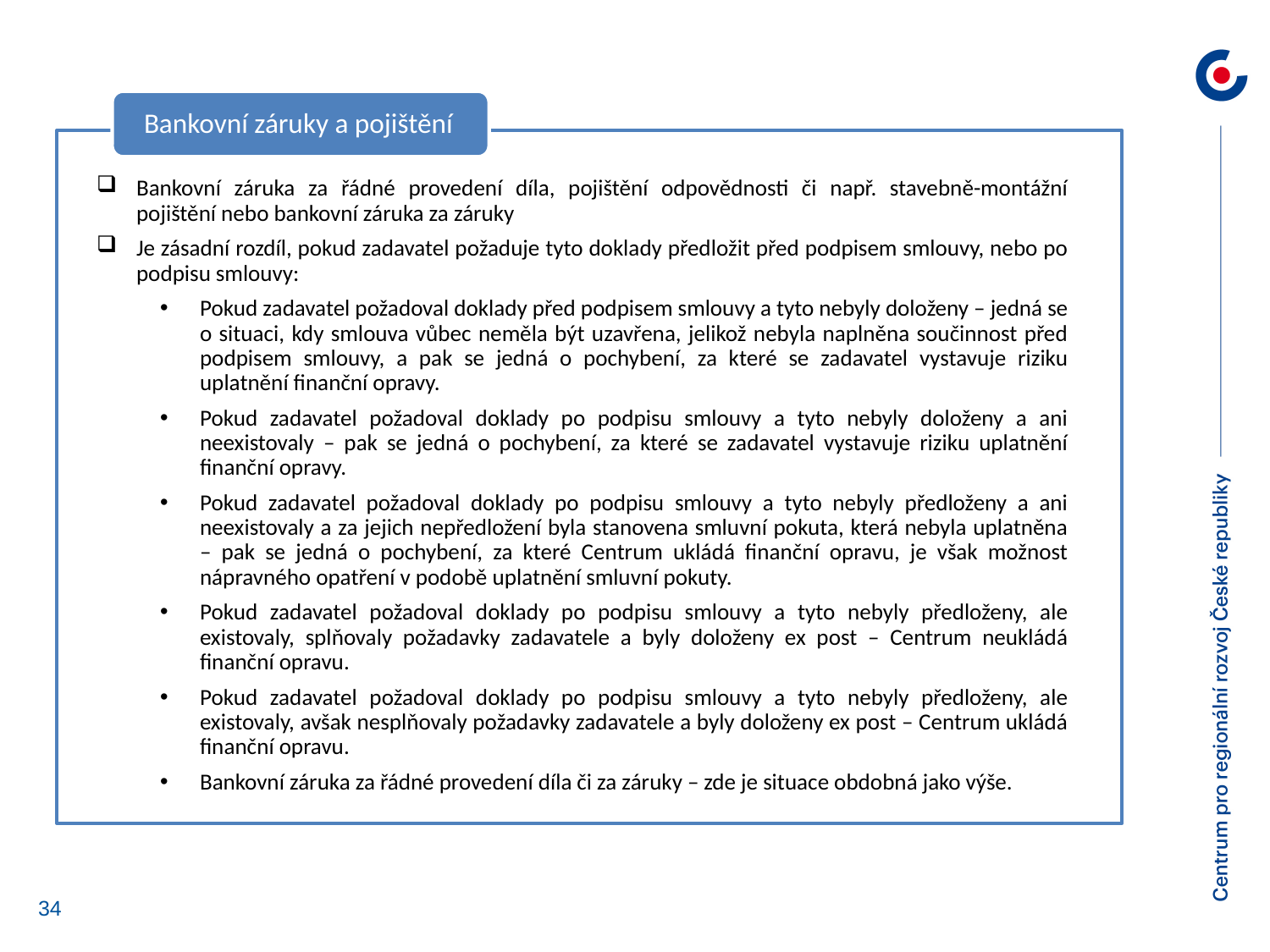

Bankovní záruky a pojištění
Bankovní záruka za řádné provedení díla, pojištění odpovědnosti či např. stavebně-montážní pojištění nebo bankovní záruka za záruky
Je zásadní rozdíl, pokud zadavatel požaduje tyto doklady předložit před podpisem smlouvy, nebo po podpisu smlouvy:
Pokud zadavatel požadoval doklady před podpisem smlouvy a tyto nebyly doloženy – jedná se o situaci, kdy smlouva vůbec neměla být uzavřena, jelikož nebyla naplněna součinnost před podpisem smlouvy, a pak se jedná o pochybení, za které se zadavatel vystavuje riziku uplatnění finanční opravy.
Pokud zadavatel požadoval doklady po podpisu smlouvy a tyto nebyly doloženy a ani neexistovaly – pak se jedná o pochybení, za které se zadavatel vystavuje riziku uplatnění finanční opravy.
Pokud zadavatel požadoval doklady po podpisu smlouvy a tyto nebyly předloženy a ani neexistovaly a za jejich nepředložení byla stanovena smluvní pokuta, která nebyla uplatněna – pak se jedná o pochybení, za které Centrum ukládá finanční opravu, je však možnost nápravného opatření v podobě uplatnění smluvní pokuty.
Pokud zadavatel požadoval doklady po podpisu smlouvy a tyto nebyly předloženy, ale existovaly, splňovaly požadavky zadavatele a byly doloženy ex post – Centrum neukládá finanční opravu.
Pokud zadavatel požadoval doklady po podpisu smlouvy a tyto nebyly předloženy, ale existovaly, avšak nesplňovaly požadavky zadavatele a byly doloženy ex post – Centrum ukládá finanční opravu.
Bankovní záruka za řádné provedení díla či za záruky – zde je situace obdobná jako výše.

34